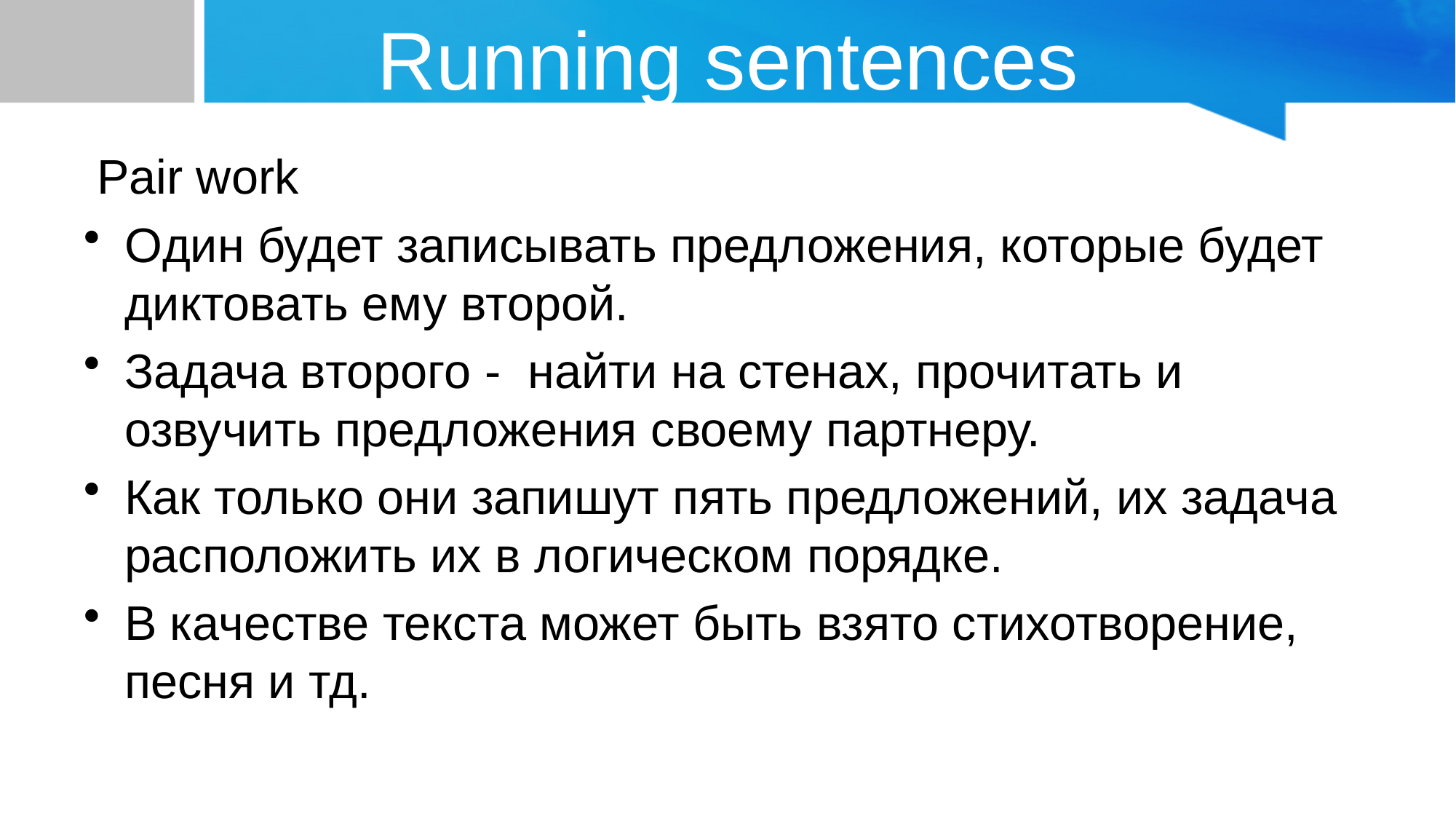

# Running sentences
 Pair work
Один будет записывать предложения, которые будет диктовать ему второй.
Задача второго -  найти на стенах, прочитать и озвучить предложения своему партнеру.
Как только они запишут пять предложений, их задача расположить их в логическом порядке.
В качестве текста может быть взято стихотворение, песня и тд.